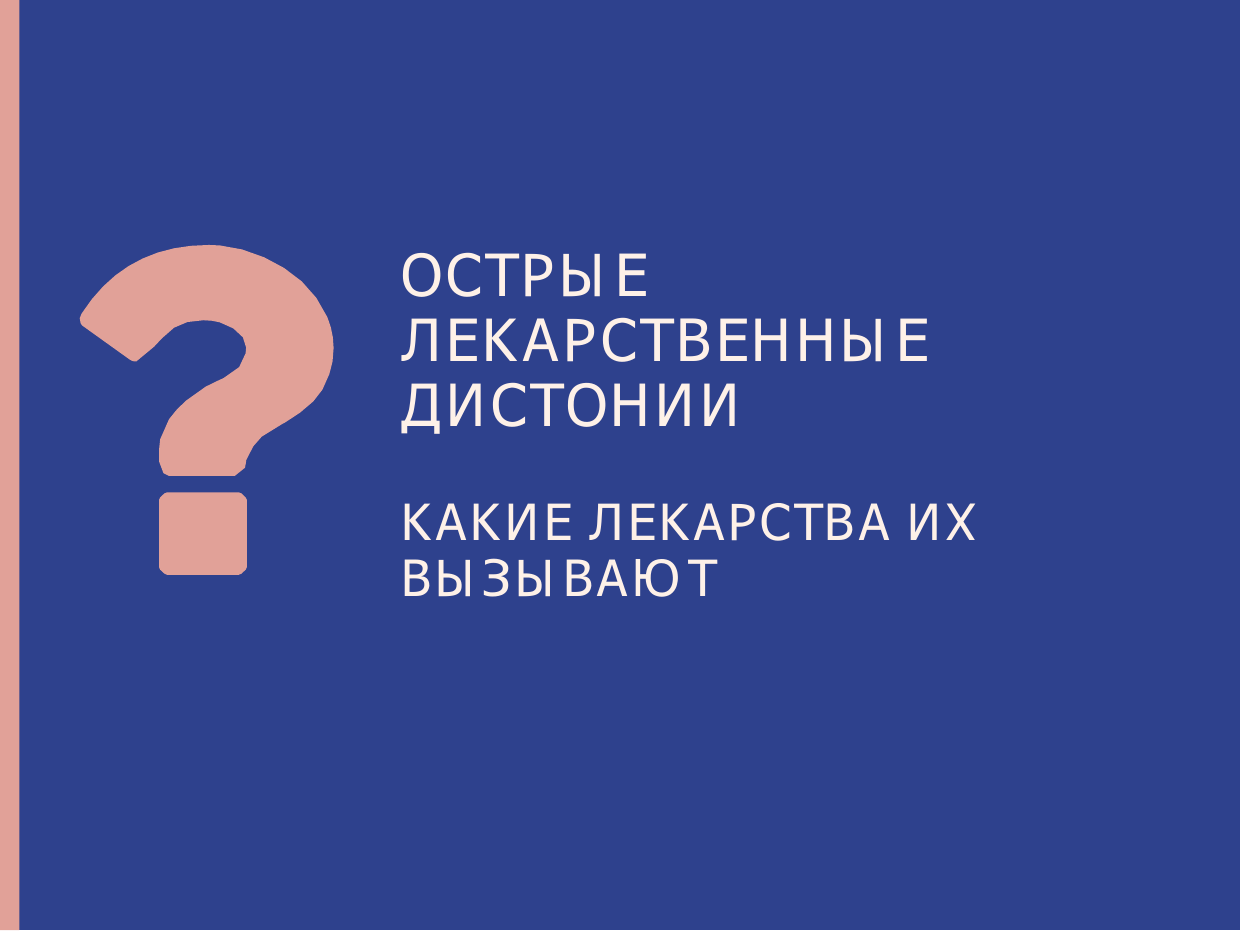

ОСТРЫЕ ЛЕКАРСТВЕННЫЕ ДИСТОНИИ

КАКИЕ ЛЕКАРСТВА ИХ ВЫЗЫВАЮТ